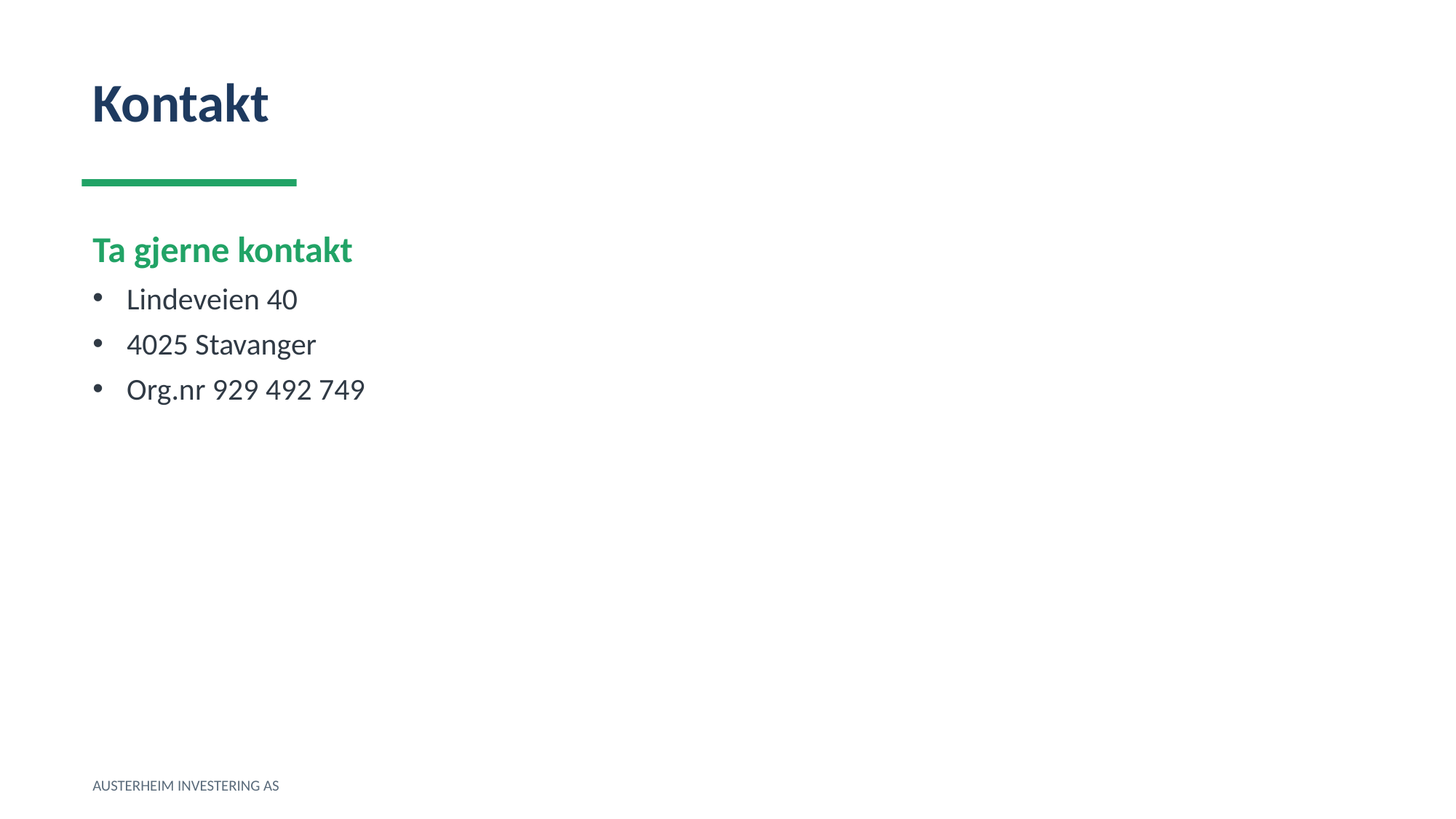

Kontakt

Ta gjerne kontakt
Lindeveien 40
4025 Stavanger
Org.nr 929 492 749
AUSTERHEIM INVESTERING AS